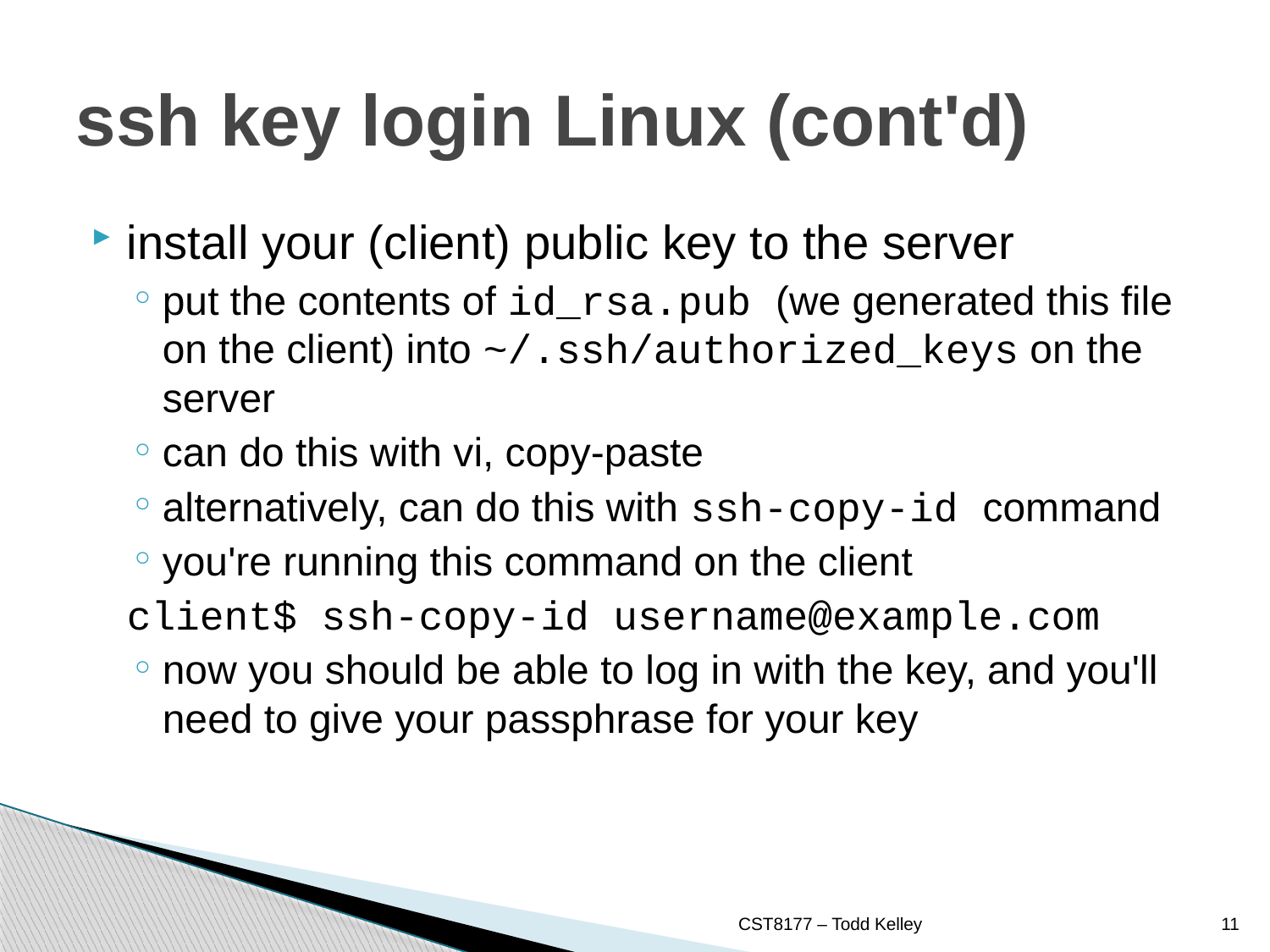

# ssh key login Linux (cont'd)
install your (client) public key to the server
put the contents of id_rsa.pub (we generated this file on the client) into ~/.ssh/authorized_keys on the server
can do this with vi, copy-paste
alternatively, can do this with ssh-copy-id command
you're running this command on the client
client$ ssh-copy-id username@example.com
now you should be able to log in with the key, and you'll need to give your passphrase for your key

CST8177 – Todd Kelley
11